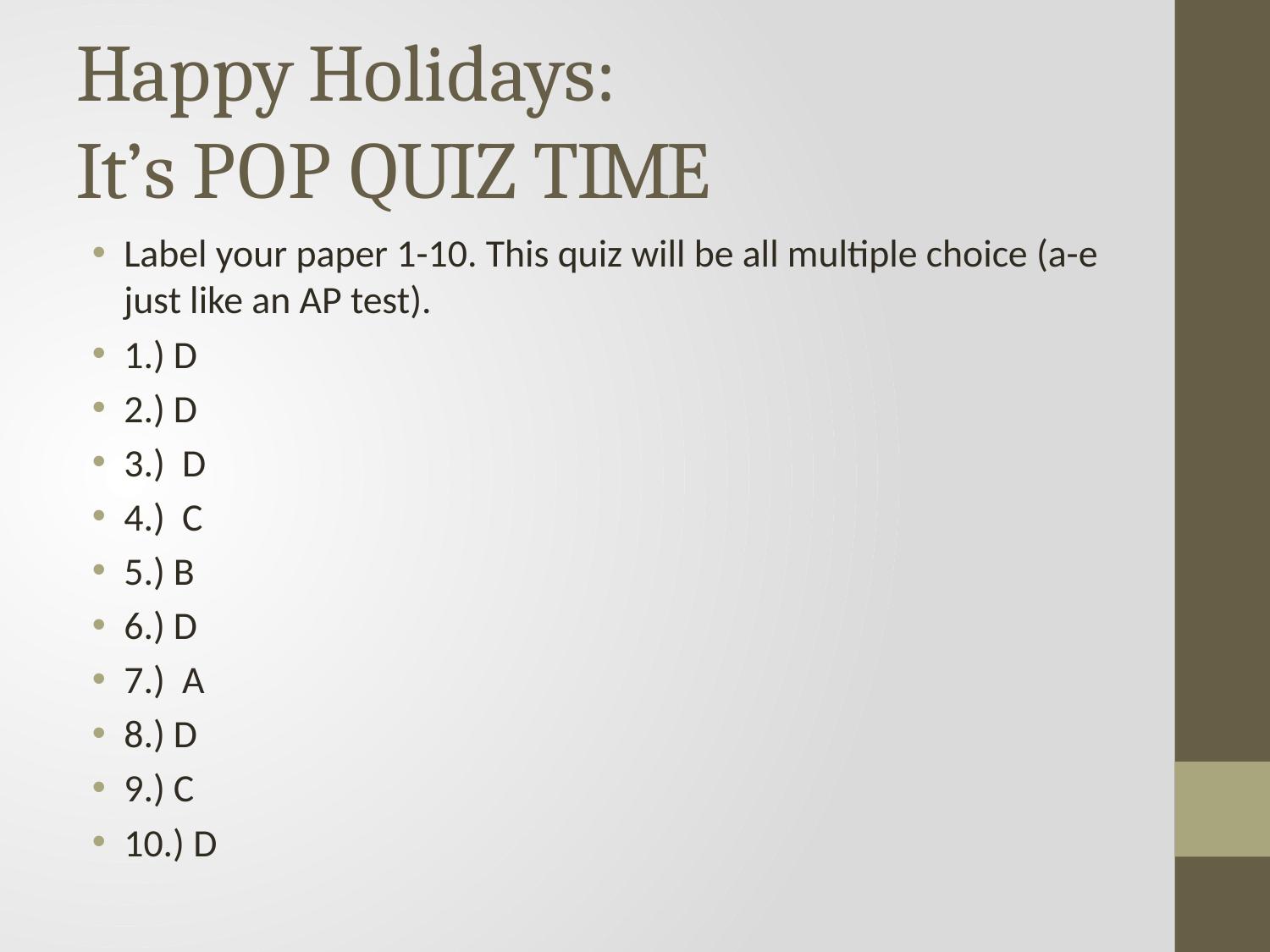

# Happy Holidays: It’s POP QUIZ TIME
Label your paper 1-10. This quiz will be all multiple choice (a-e just like an AP test).
1.) D
2.) D
3.)  D
4.)  C
5.) B
6.) D
7.)  A
8.) D
9.) C
10.) D